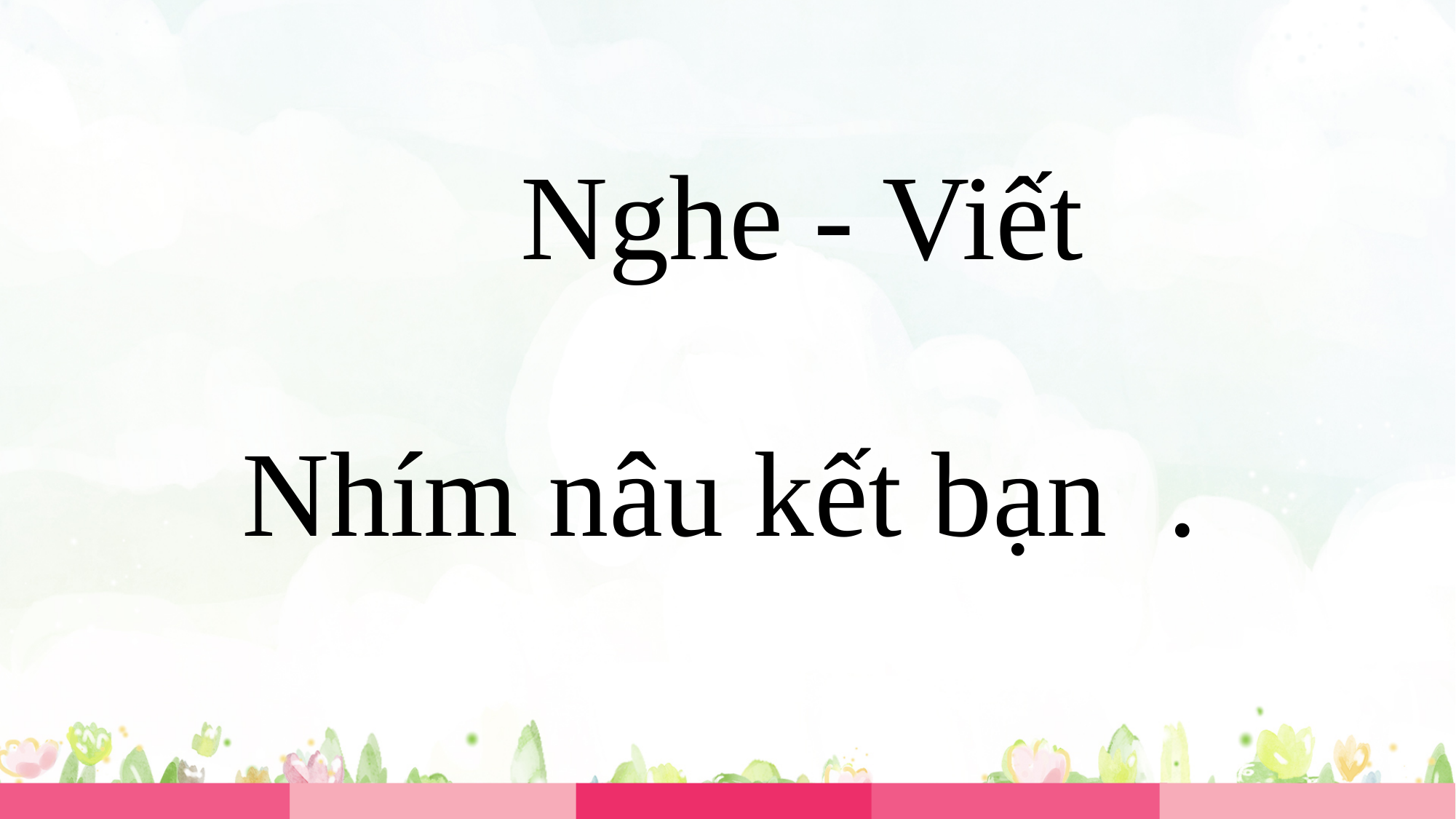

Nghe - Viết
Nhím nâu kết bạn  .